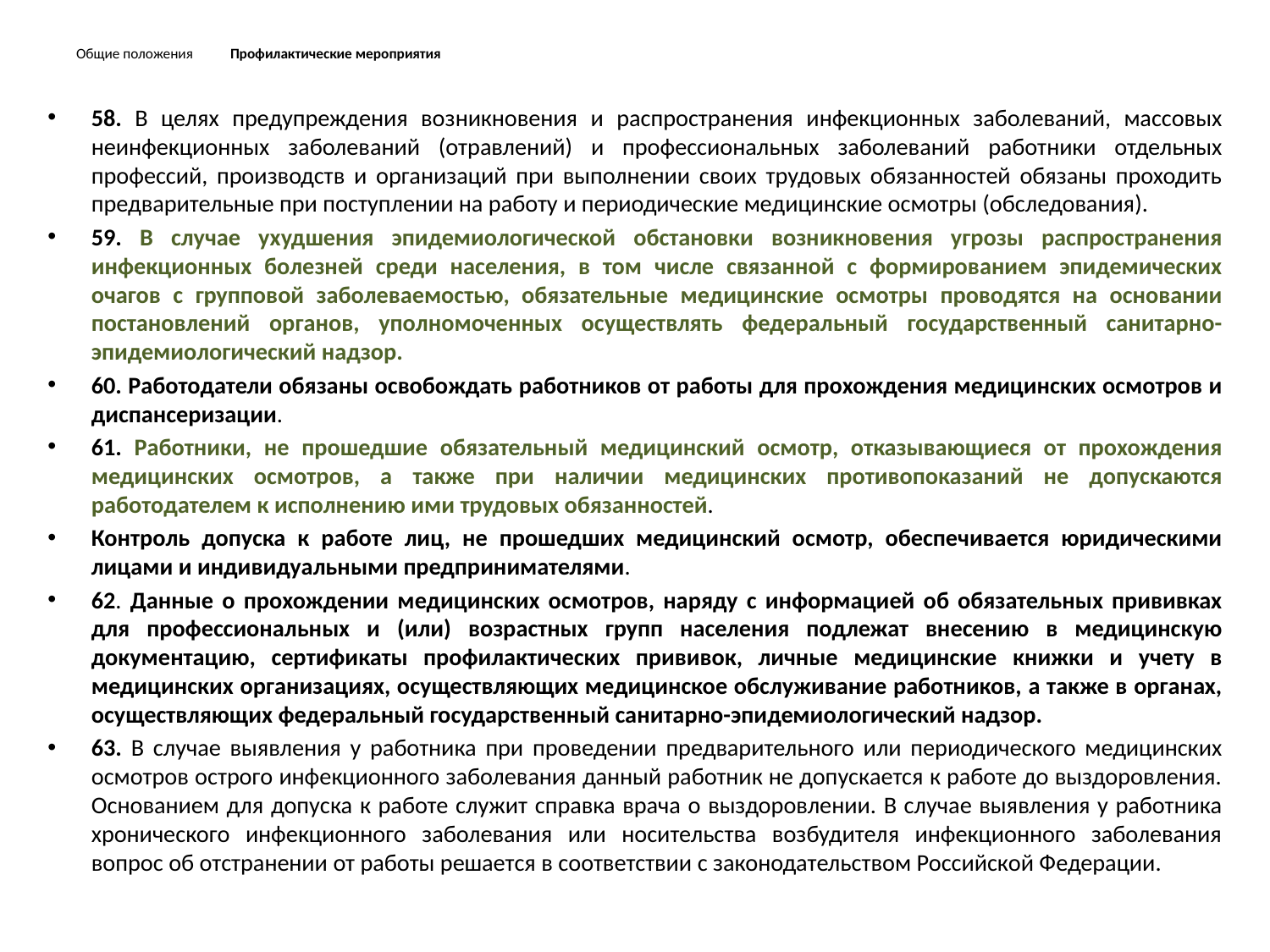

# Общие положения           Профилактические мероприятия
58. В целях предупреждения возникновения и распространения инфекционных заболеваний, массовых неинфекционных заболеваний (отравлений) и профессиональных заболеваний работники отдельных профессий, производств и организаций при выполнении своих трудовых обязанностей обязаны проходить предварительные при поступлении на работу и периодические медицинские осмотры (обследования).
59. В случае ухудшения эпидемиологической обстановки возникновения угрозы распространения инфекционных болезней среди населения, в том числе связанной с формированием эпидемических очагов с групповой заболеваемостью, обязательные медицинские осмотры проводятся на основании постановлений органов, уполномоченных осуществлять федеральный государственный санитарно-эпидемиологический надзор.
60. Работодатели обязаны освобождать работников от работы для прохождения медицинских осмотров и диспансеризации.
61. Работники, не прошедшие обязательный медицинский осмотр, отказывающиеся от прохождения медицинских осмотров, а также при наличии медицинских противопоказаний не допускаются работодателем к исполнению ими трудовых обязанностей.
Контроль допуска к работе лиц, не прошедших медицинский осмотр, обеспечивается юридическими лицами и индивидуальными предпринимателями.
62. Данные о прохождении медицинских осмотров, наряду с информацией об обязательных прививках для профессиональных и (или) возрастных групп населения подлежат внесению в медицинскую документацию, сертификаты профилактических прививок, личные медицинские книжки и учету в медицинских организациях, осуществляющих медицинское обслуживание работников, а также в органах, осуществляющих федеральный государственный санитарно-эпидемиологический надзор.
63. В случае выявления у работника при проведении предварительного или периодического медицинских осмотров острого инфекционного заболевания данный работник не допускается к работе до выздоровления. Основанием для допуска к работе служит справка врача о выздоровлении. В случае выявления у работника хронического инфекционного заболевания или носительства возбудителя инфекционного заболевания вопрос об отстранении от работы решается в соответствии с законодательством Российской Федерации.